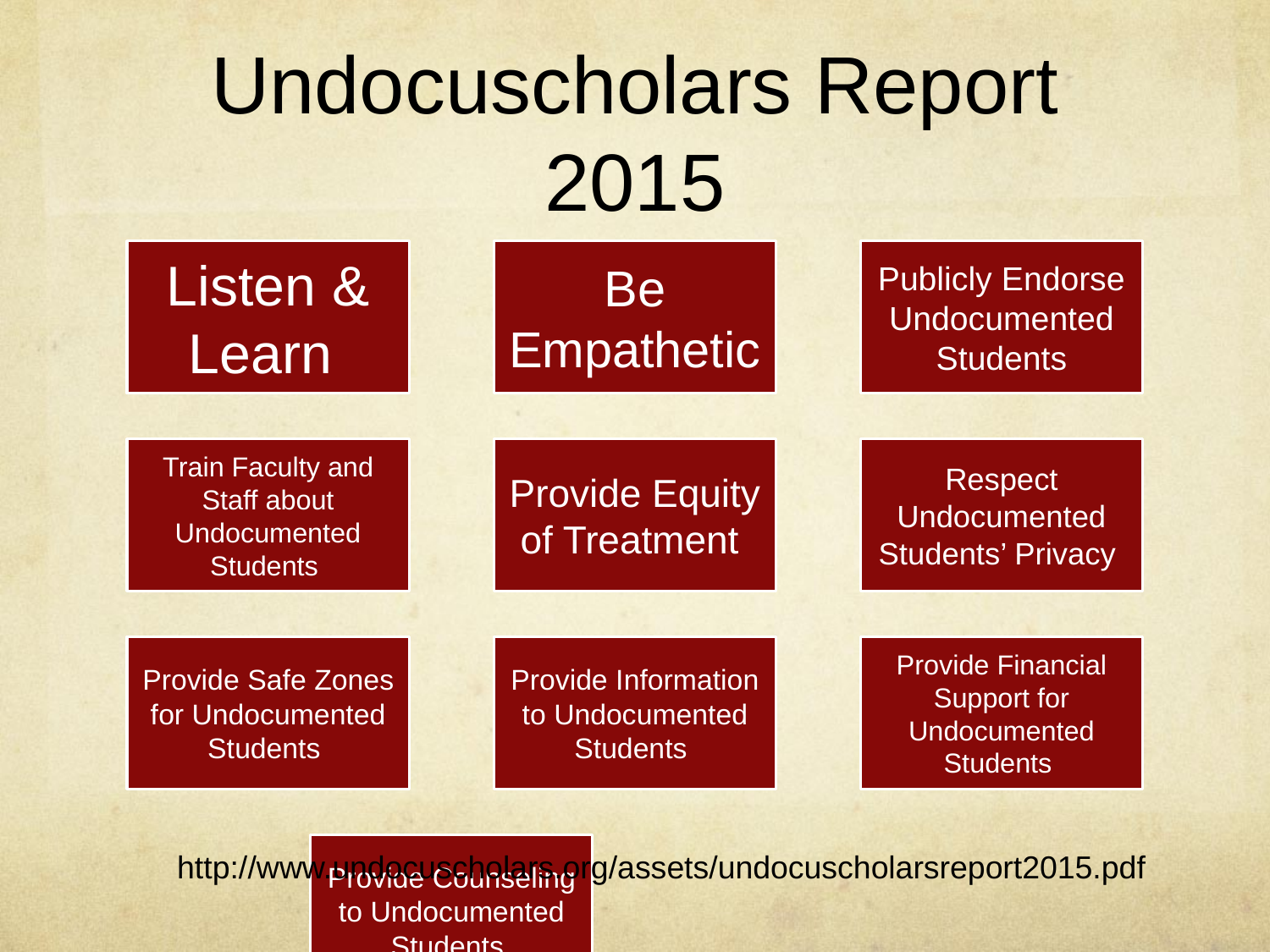

# Undocuscholars Report 2015
Listen & Learn
Be Empathetic
Publicly Endorse Undocumented Students
Train Faculty and Staff about Undocumented Students
Provide Equity of Treatment
Respect Undocumented Students’ Privacy
Provide Safe Zones for Undocumented Students
Provide Information to Undocumented Students
Provide Financial Support for Undocumented Students
http://www.undocuscholars.org/assets/undocuscholarsreport2015.pdf